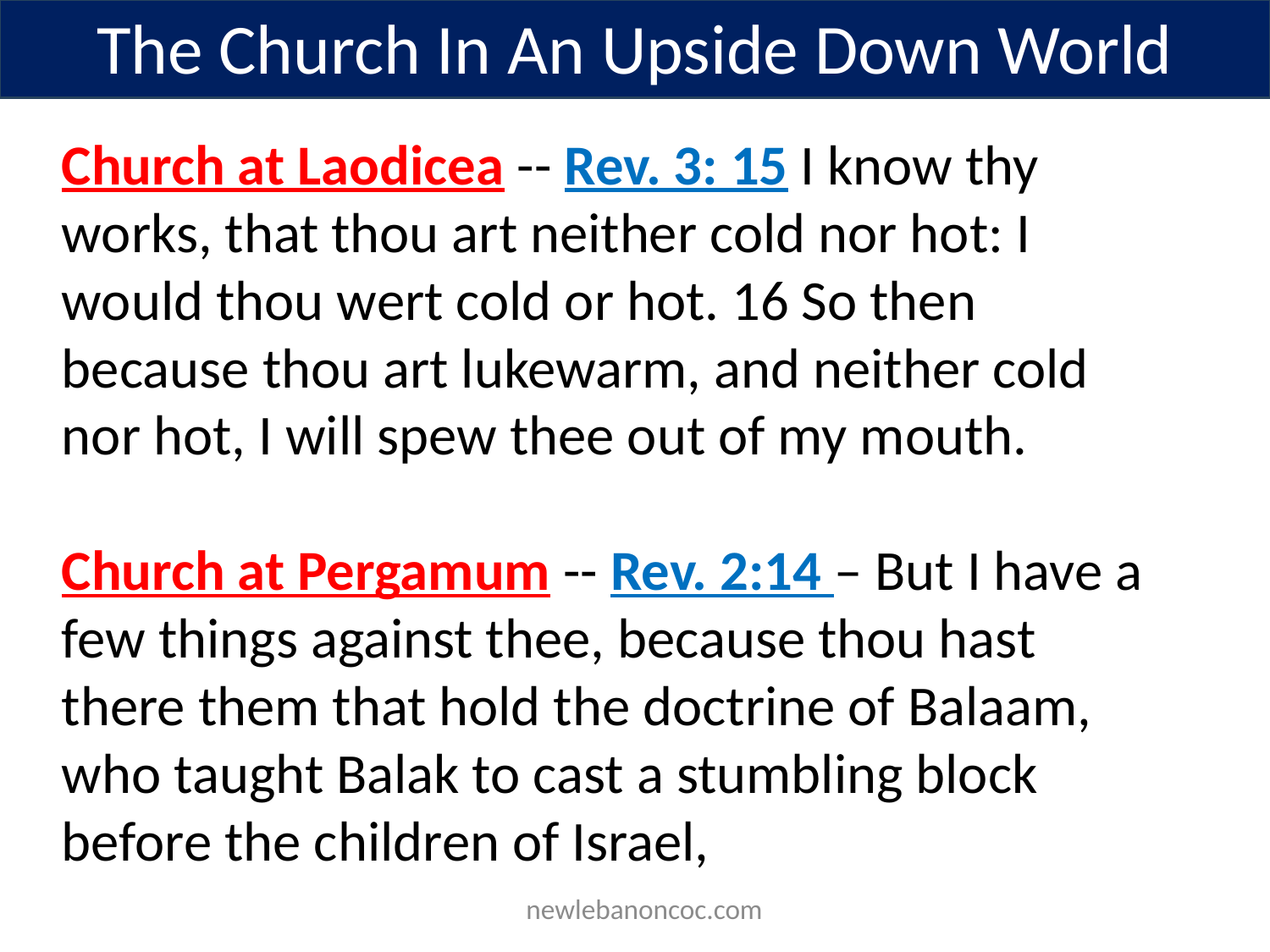

The Church In An Upside Down World
Church at Laodicea -- Rev. 3: 15 I know thy works, that thou art neither cold nor hot: I would thou wert cold or hot. 16 So then because thou art lukewarm, and neither cold nor hot, I will spew thee out of my mouth.

Church at Pergamum -- Rev. 2:14 – But I have a few things against thee, because thou hast there them that hold the doctrine of Balaam, who taught Balak to cast a stumbling block before the children of Israel,
   newlebanoncoc.com